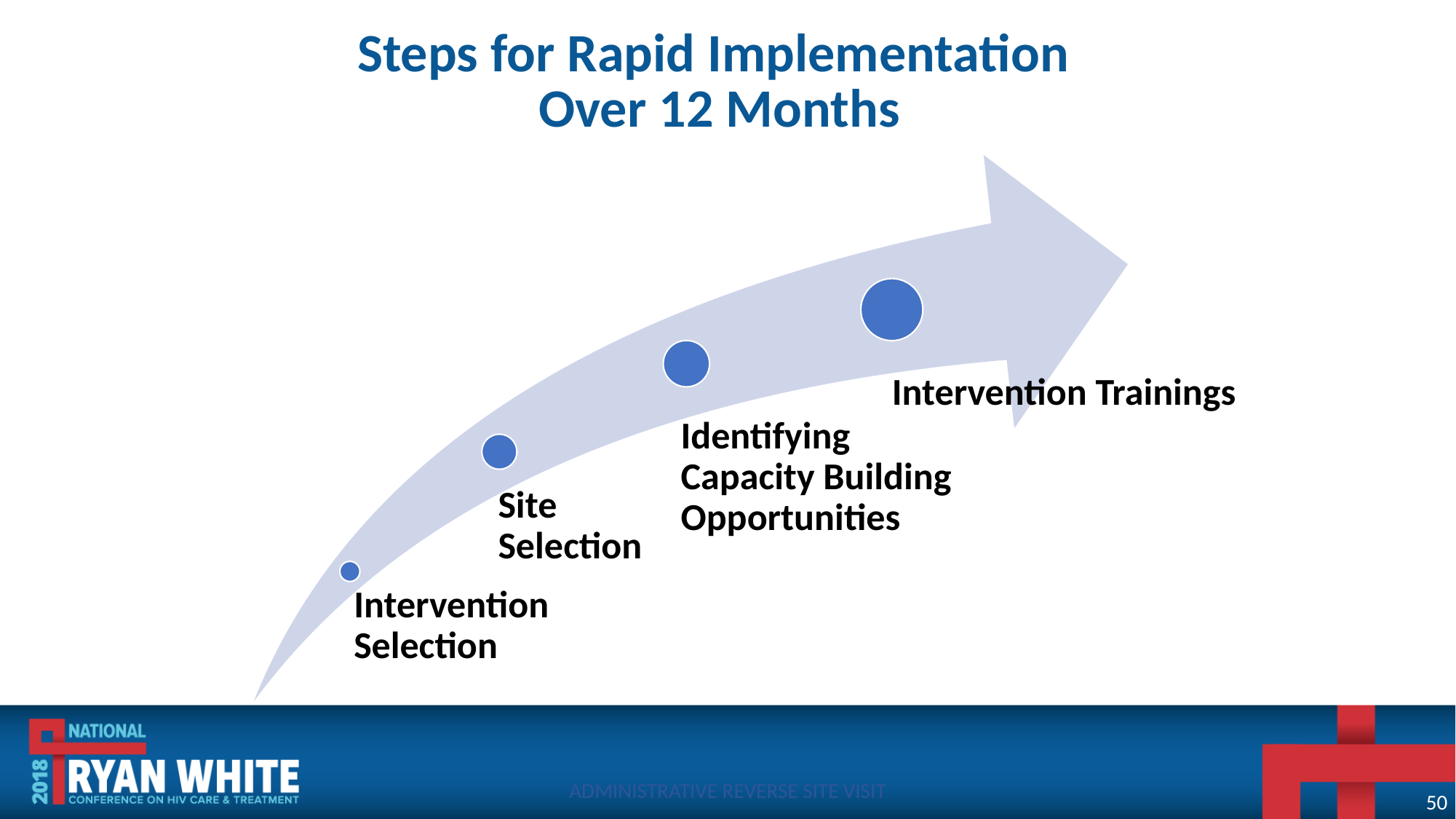

Steps for Rapid Implementation
Over 12 Months
Intervention Selection
Site Selection
Identifying Capacity Building Opportunities
Intervention Trainings
ADMINISTRATIVE REVERSE SITE VISIT
50